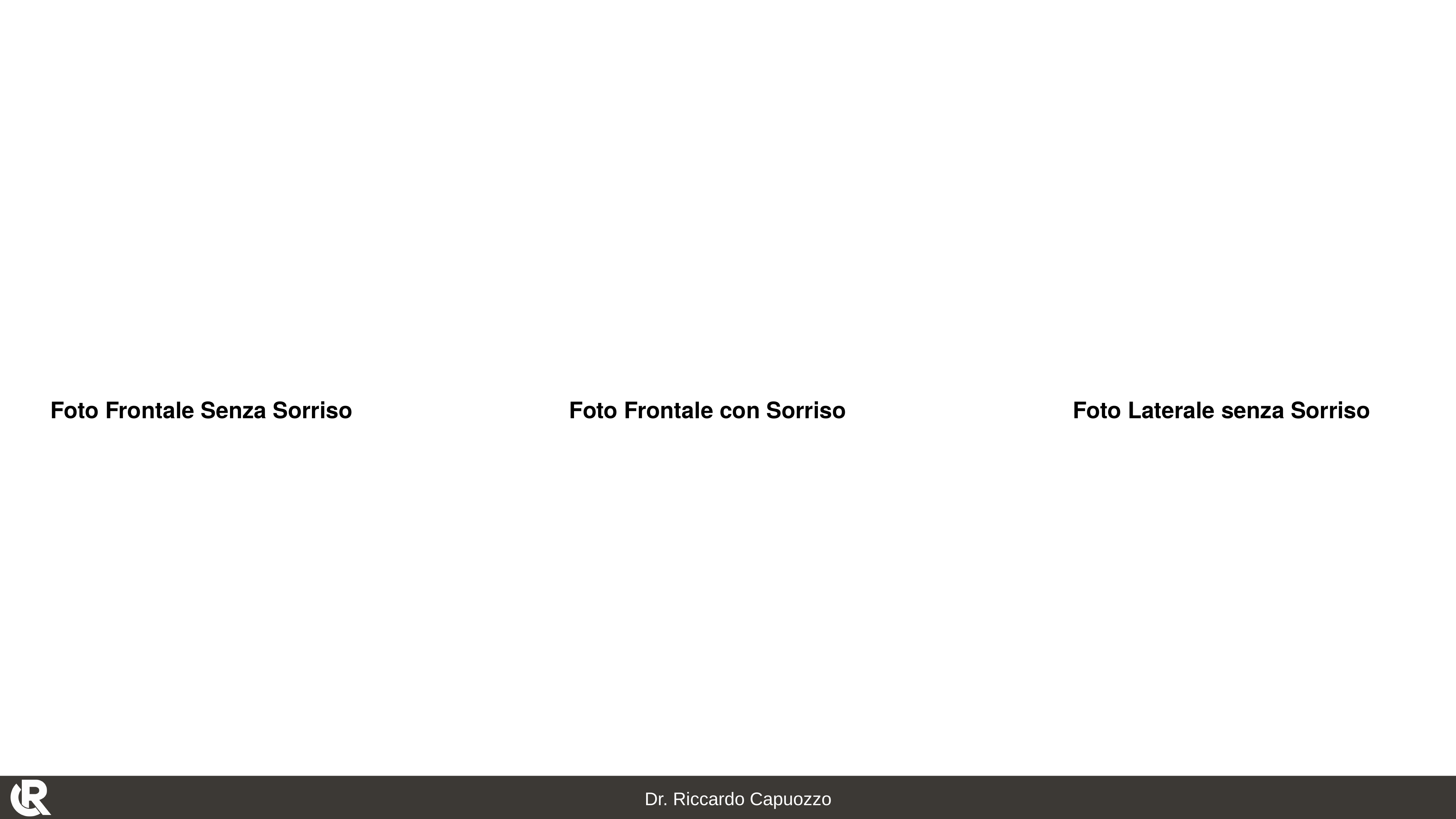

Foto Frontale Senza Sorriso
Foto Frontale con Sorriso
Foto Laterale senza Sorriso